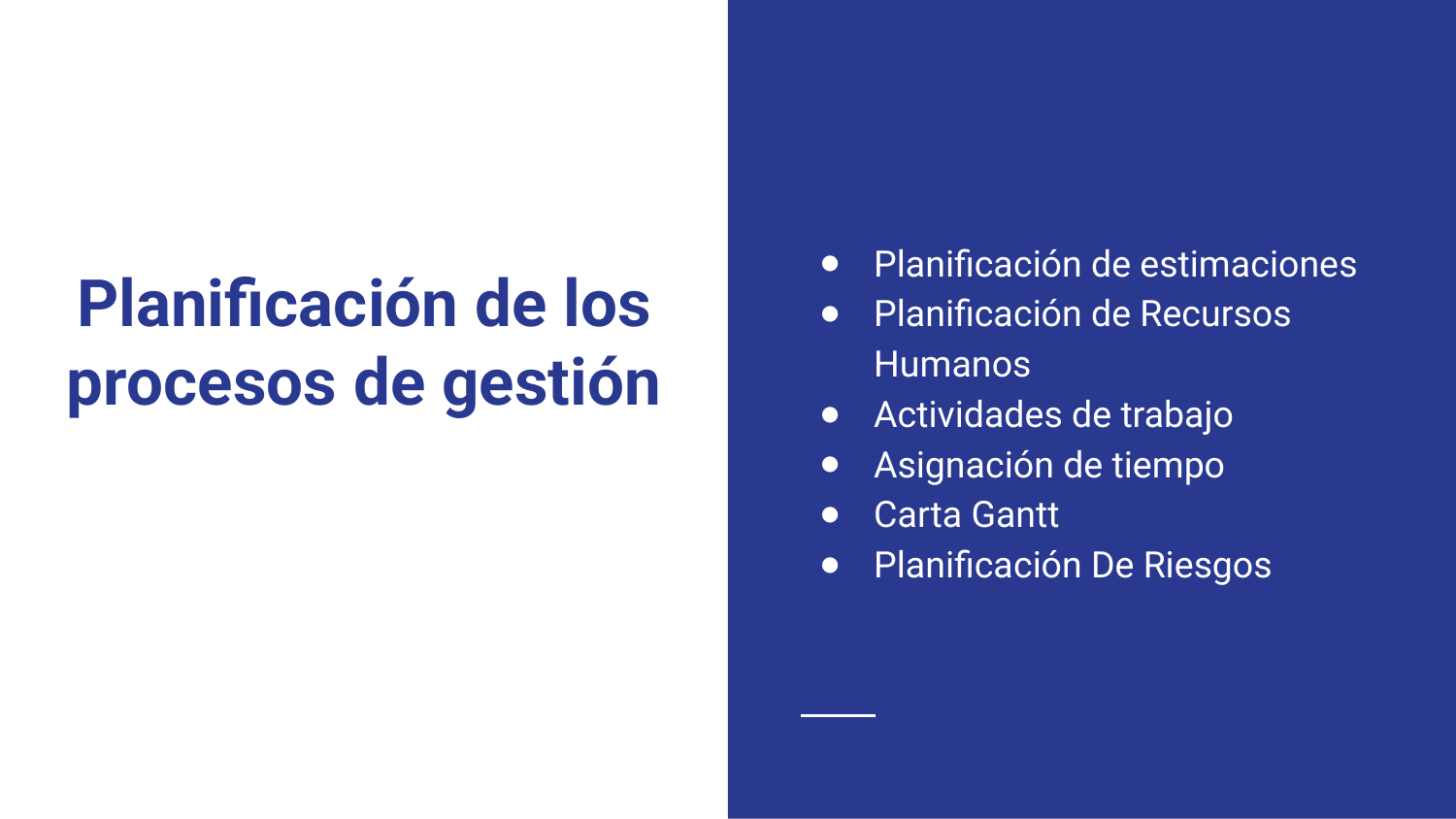

Planificación de estimaciones
Planificación de Recursos Humanos
Actividades de trabajo
Asignación de tiempo
Carta Gantt
Planificación De Riesgos
# Planificación de los procesos de gestión